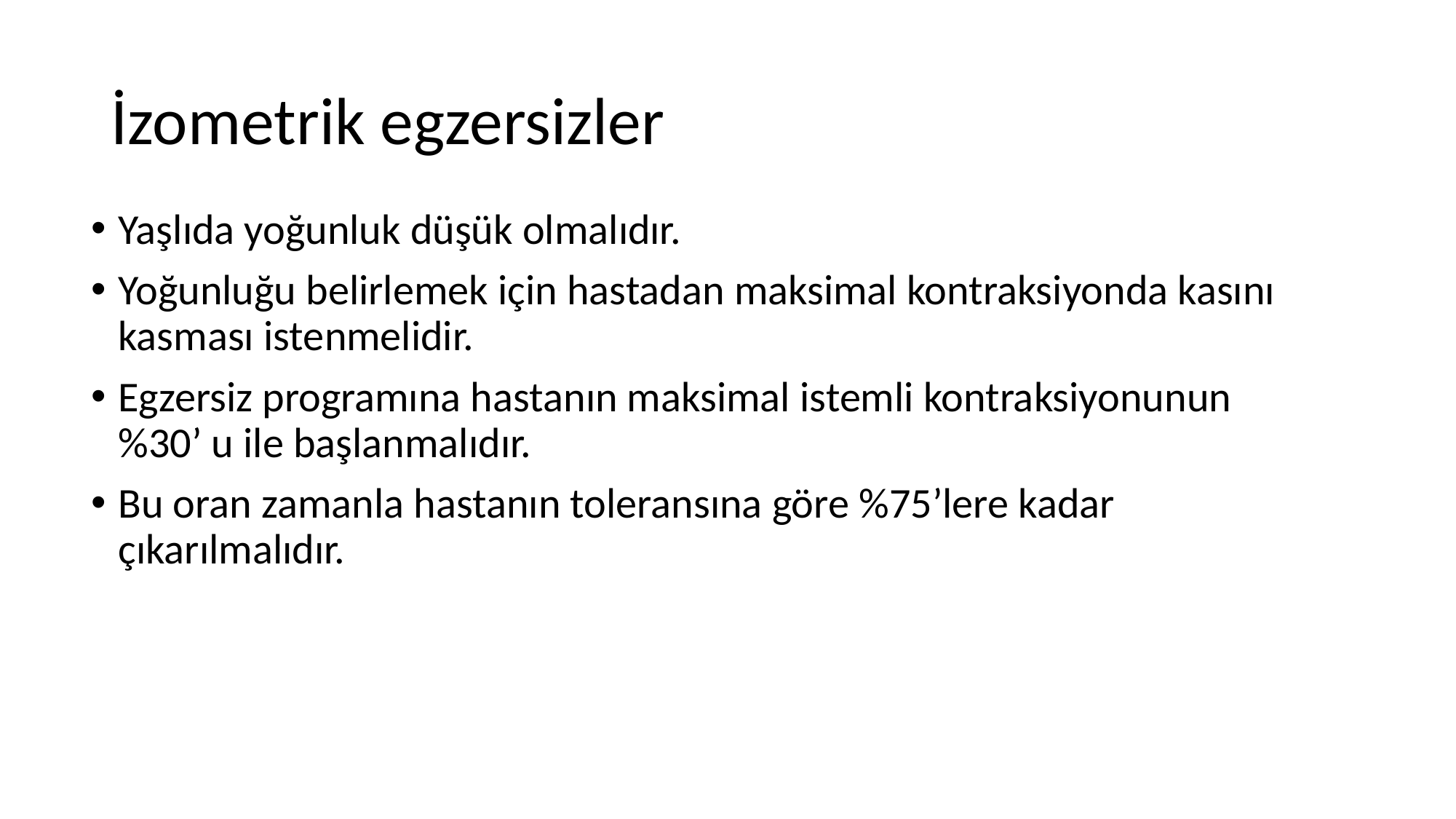

# İzometrik egzersizler
Yaşlıda yoğunluk düşük olmalıdır.
Yoğunluğu belirlemek için hastadan maksimal kontraksiyonda kasını kasması istenmelidir.
Egzersiz programına hastanın maksimal istemli kontraksiyonunun %30’ u ile başlanmalıdır.
Bu oran zamanla hastanın toleransına göre %75’lere kadar çıkarılmalıdır.